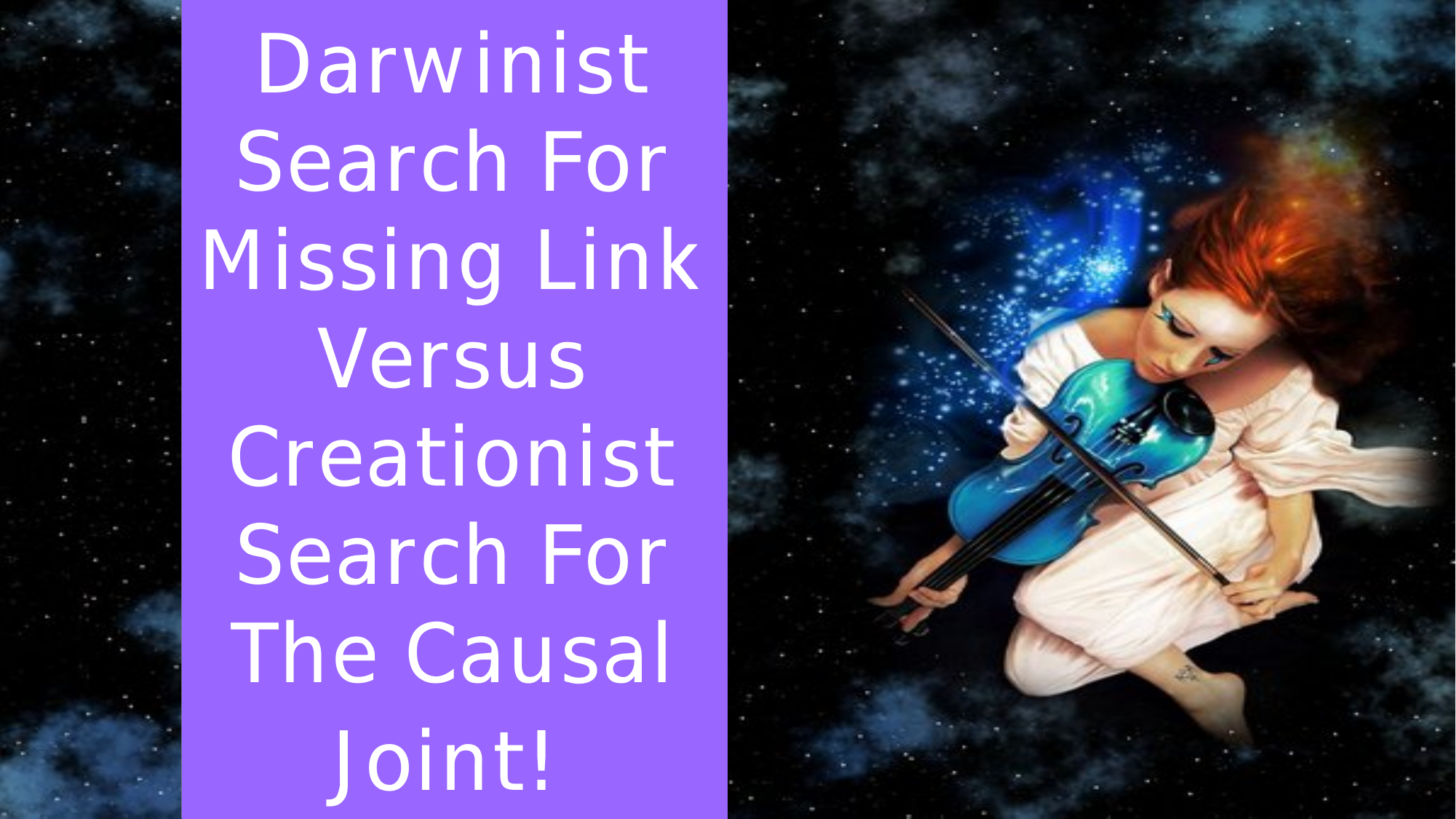

# Darwinist Search For Missing Link Versus Creationist Search For The Causal Joint!